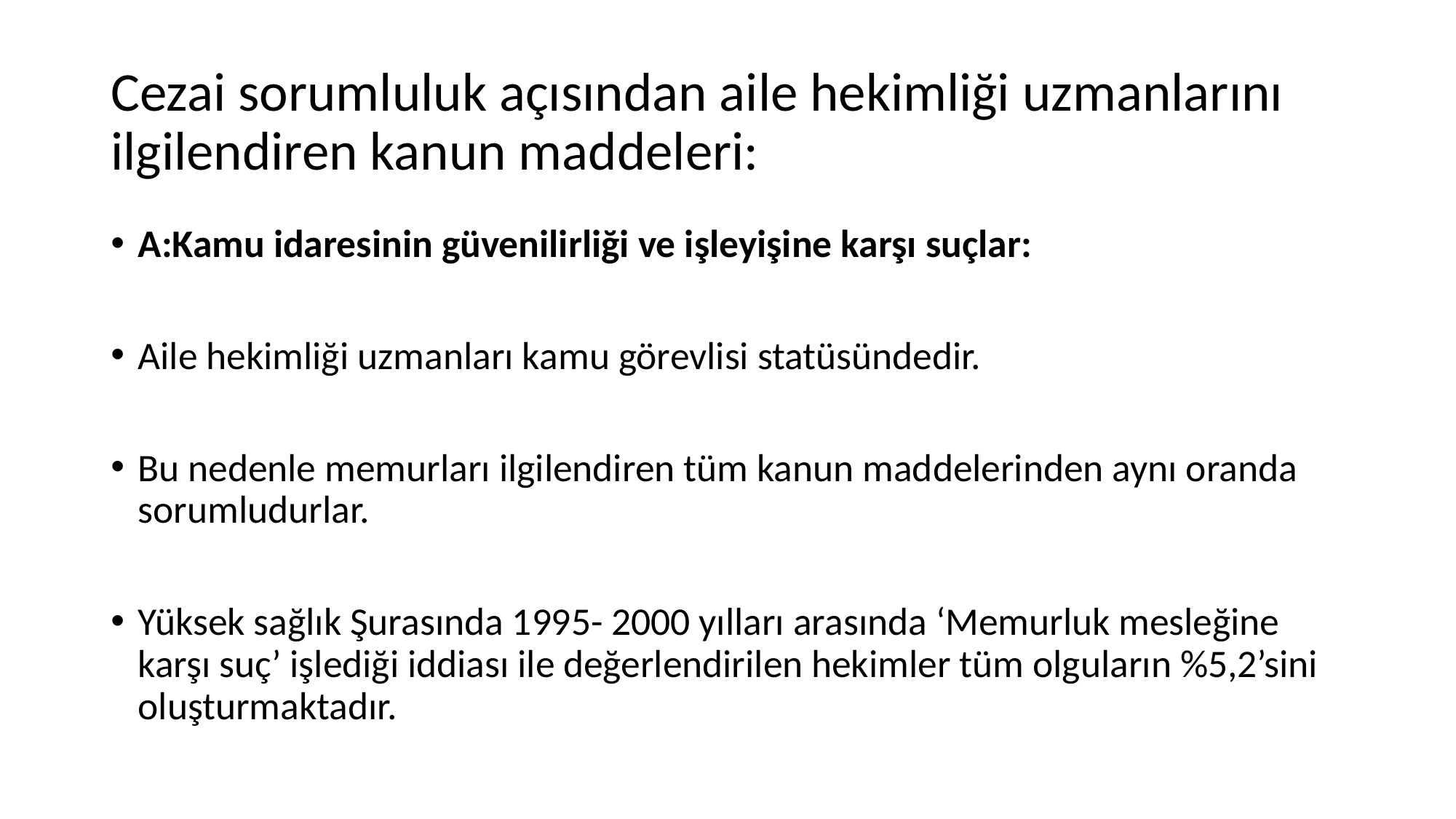

# Cezai sorumluluk açısından aile hekimliği uzmanlarını ilgilendiren kanun maddeleri:
A:Kamu idaresinin güvenilirliği ve işleyişine karşı suçlar:

Aile hekimliği uzmanları kamu görevlisi statüsündedir.

Bu nedenle memurları ilgilendiren tüm kanun maddelerinden aynı oranda sorumludurlar.

Yüksek sağlık Şurasında 1995- 2000 yılları arasında ‘Memurluk mesleğine karşı suç’ işlediği iddiası ile değerlendirilen hekimler tüm olguların %5,2’sini oluşturmaktadır.